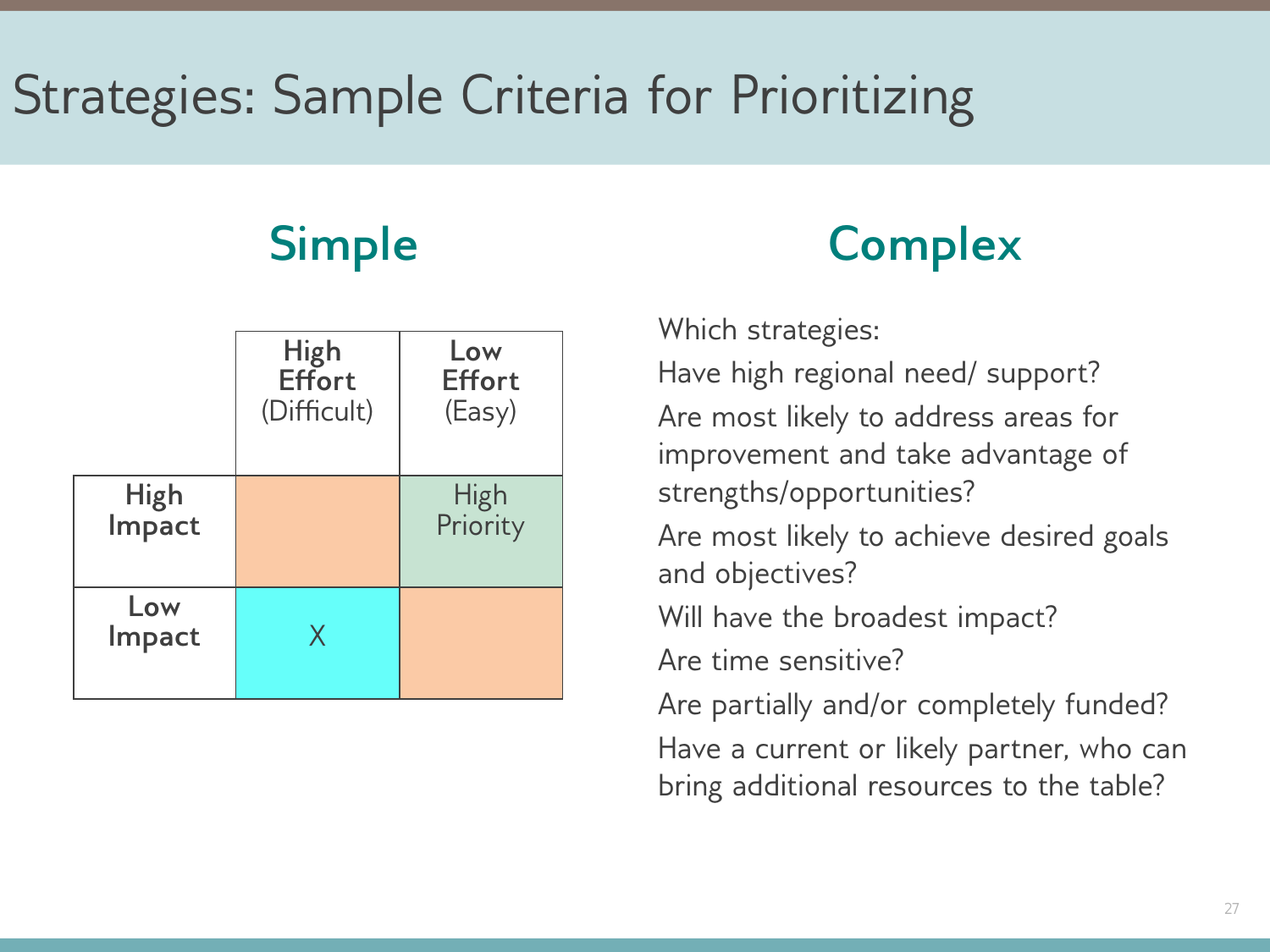

# Strategies: Sample Criteria for Prioritizing
Simple
Complex

Which strategies:
Have high regional need/ support?
Are most likely to address areas for improvement and take advantage of strengths/opportunities?
Are most likely to achieve desired goals and objectives?
Will have the broadest impact?
Are time sensitive?
Are partially and/or completely funded?
Have a current or likely partner, who can bring additional resources to the table?

|  | High Effort (Difficult) | Low Effort (Easy) |
| --- | --- | --- |
| High Impact |  | High Priority |
| Low Impact | X |  |
27